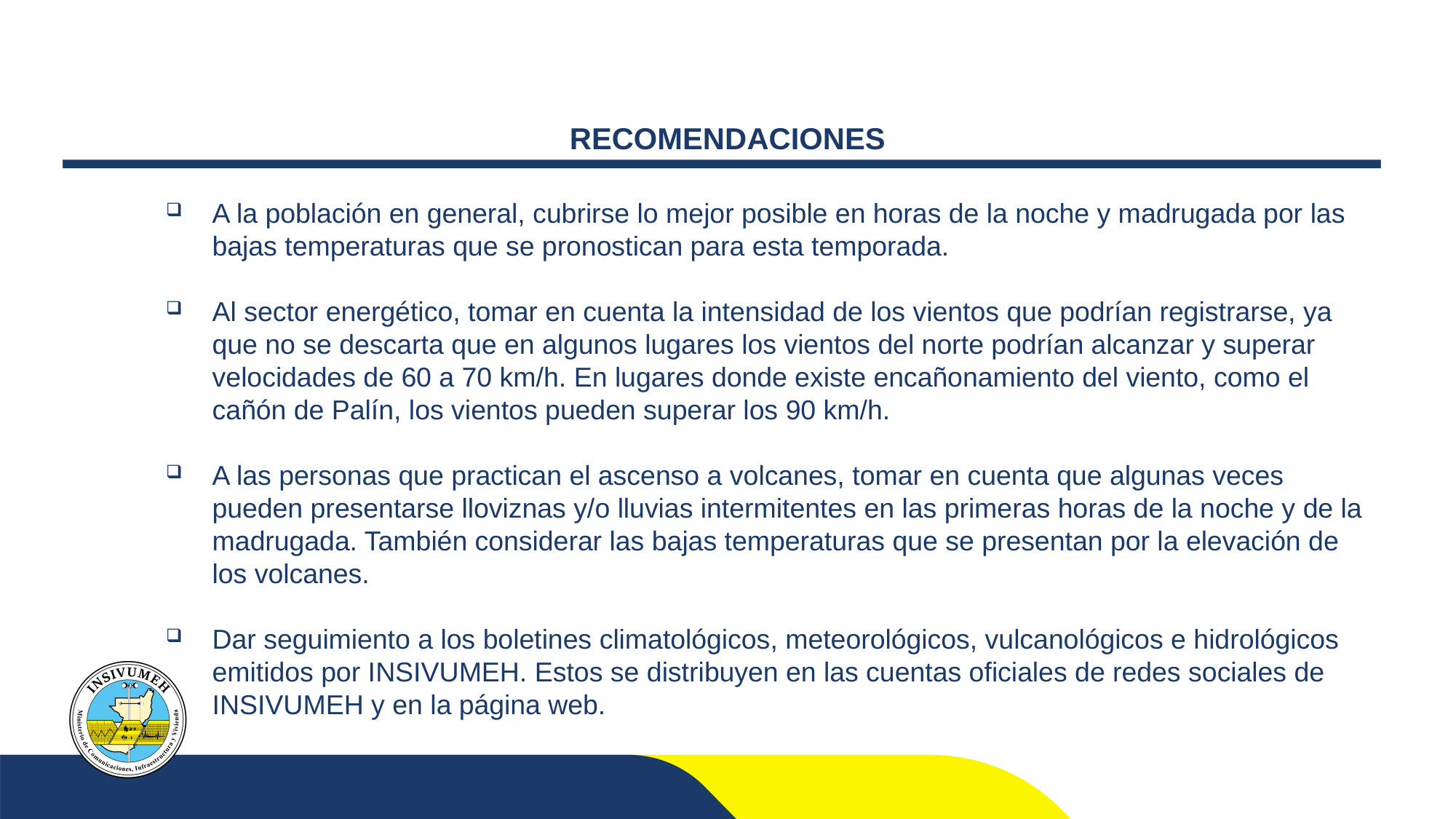

RECOMENDACIONES
A la población en general, cubrirse lo mejor posible en horas de la noche y madrugada por las bajas temperaturas que se pronostican para esta temporada.
Al sector energético, tomar en cuenta la intensidad de los vientos que podrían registrarse, ya que no se descarta que en algunos lugares los vientos del norte podrían alcanzar y superar velocidades de 60 a 70 km/h. En lugares donde existe encañonamiento del viento, como el cañón de Palín, los vientos pueden superar los 90 km/h.
A las personas que practican el ascenso a volcanes, tomar en cuenta que algunas veces pueden presentarse lloviznas y/o lluvias intermitentes en las primeras horas de la noche y de la madrugada. También considerar las bajas temperaturas que se presentan por la elevación de los volcanes.
Dar seguimiento a los boletines climatológicos, meteorológicos, vulcanológicos e hidrológicos emitidos por INSIVUMEH. Estos se distribuyen en las cuentas oficiales de redes sociales de INSIVUMEH y en la página web.